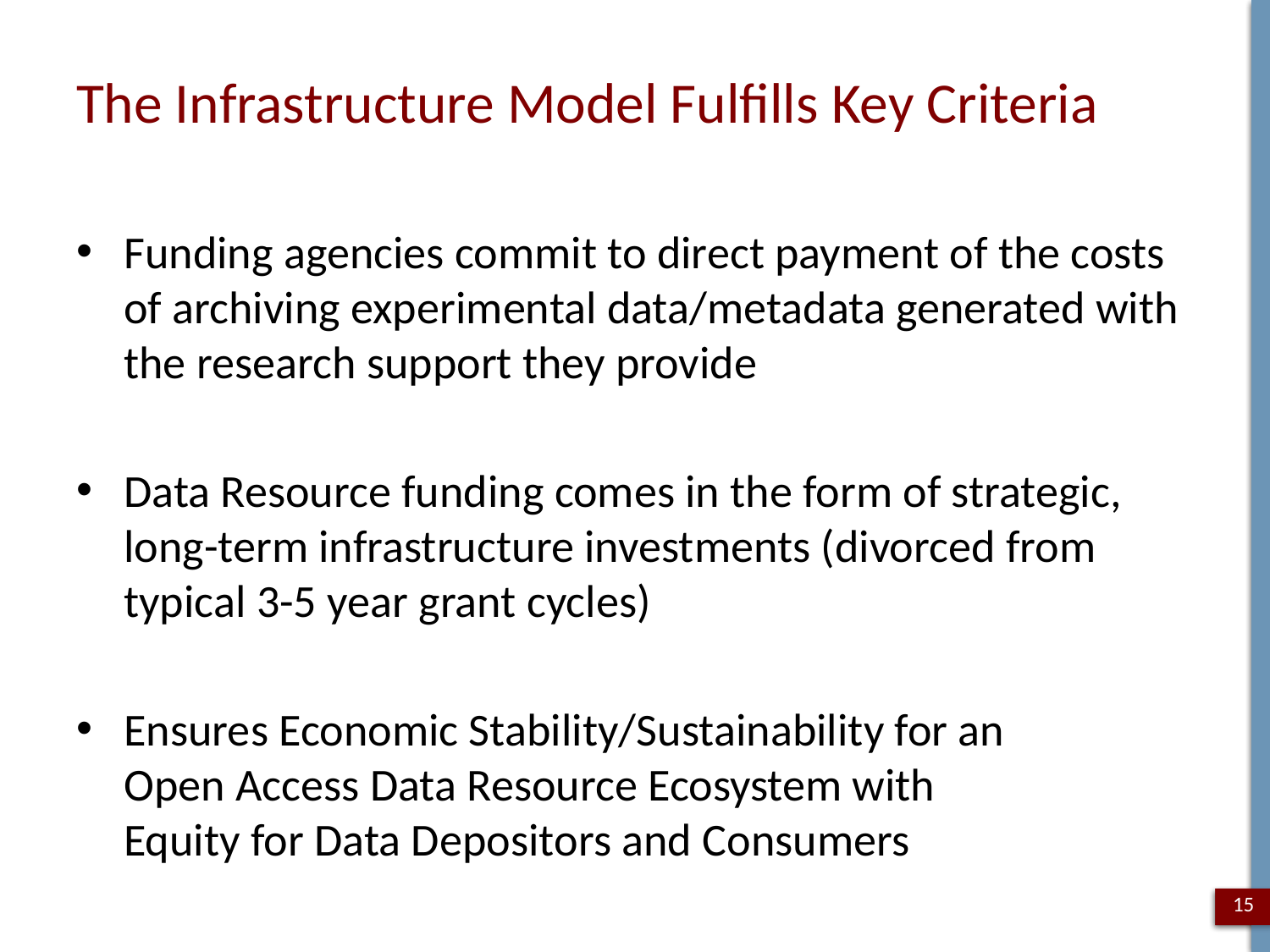

# The Infrastructure Model Fulfills Key Criteria
Funding agencies commit to direct payment of the costs of archiving experimental data/metadata generated with the research support they provide

Data Resource funding comes in the form of strategic,
long-term infrastructure investments (divorced from typical 3-5 year grant cycles)

Ensures Economic Stability/Sustainability for an
Open Access Data Resource Ecosystem with
Equity for Data Depositors and Consumers

15